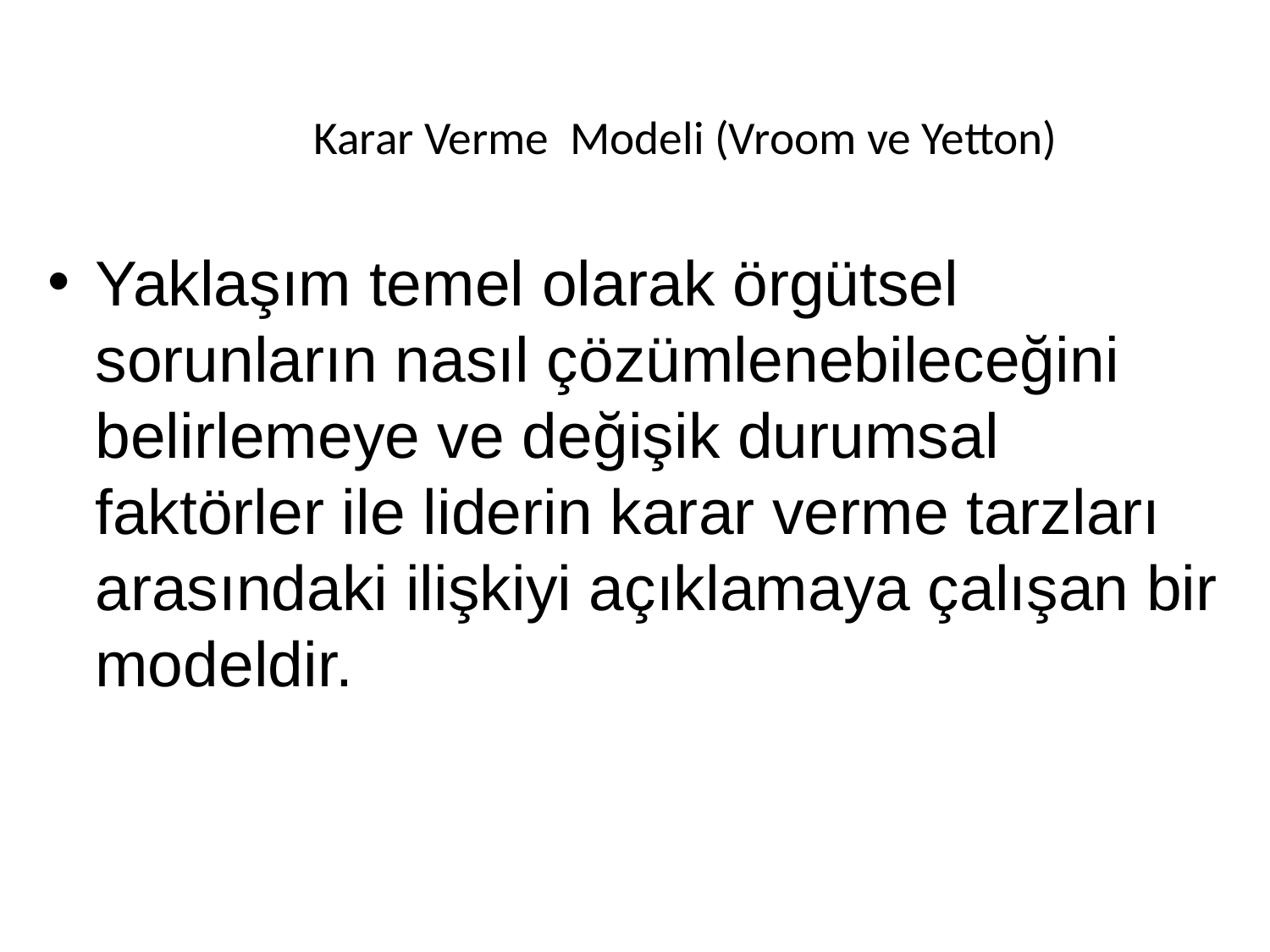

# Karar Verme  Modeli (Vroom ve Yetton)
Yaklaşım temel olarak örgütsel sorunların nasıl çözümlenebileceğini belirlemeye ve değişik durumsal faktörler ile liderin karar verme tarzları arasındaki ilişkiyi açıklamaya çalışan bir modeldir.